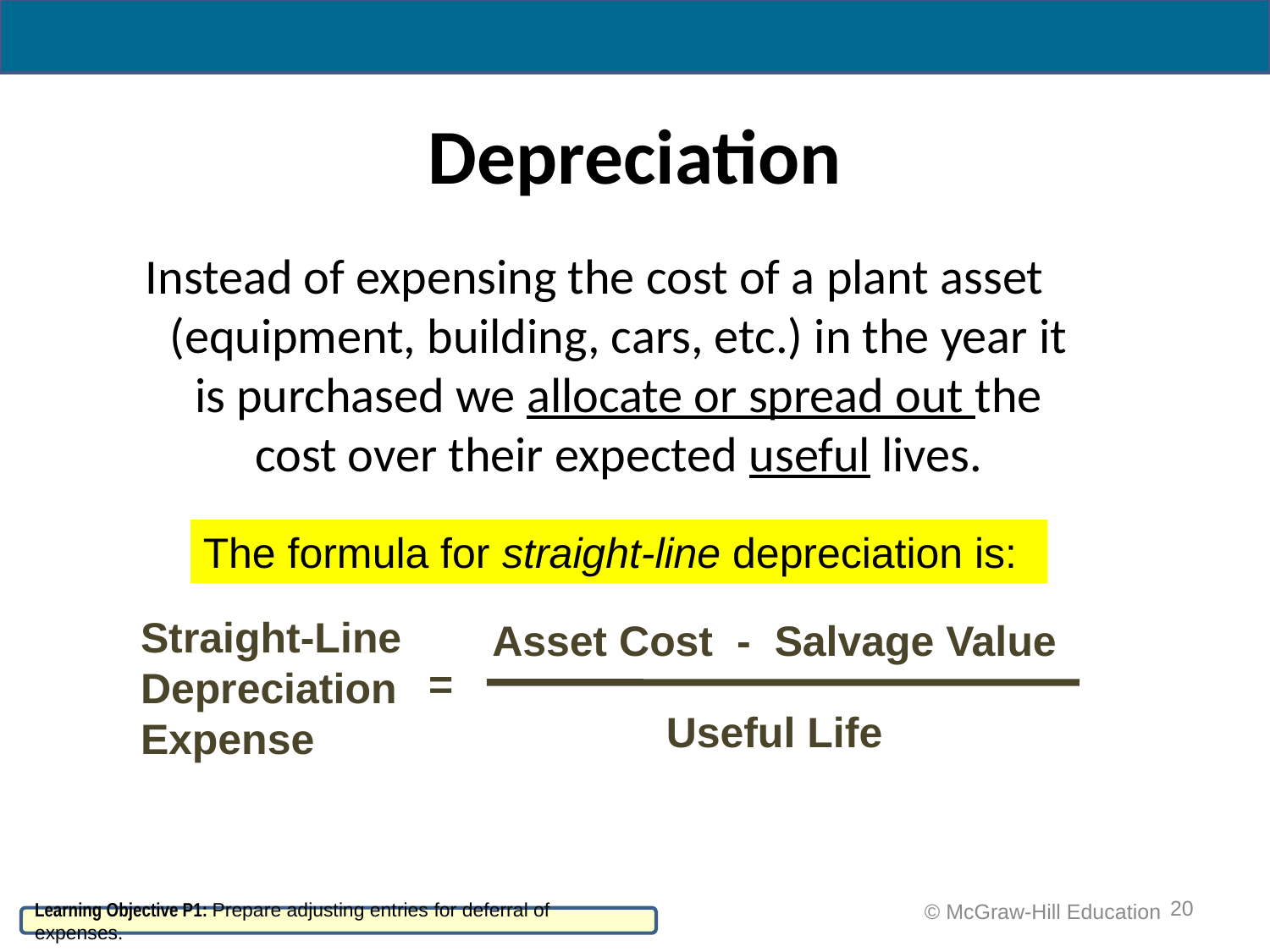

# Depreciation
Instead of expensing the cost of a plant asset (equipment, building, cars, etc.) in the year it is purchased we allocate or spread out the cost over their expected useful lives.

The formula for straight-line depreciation is:
Straight-Line
Depreciation
Expense
  Asset Cost  -  Salvage Value

Useful Life
=

20
 © McGraw-Hill Education
Learning Objective P1: Prepare adjusting entries for deferral of expenses.